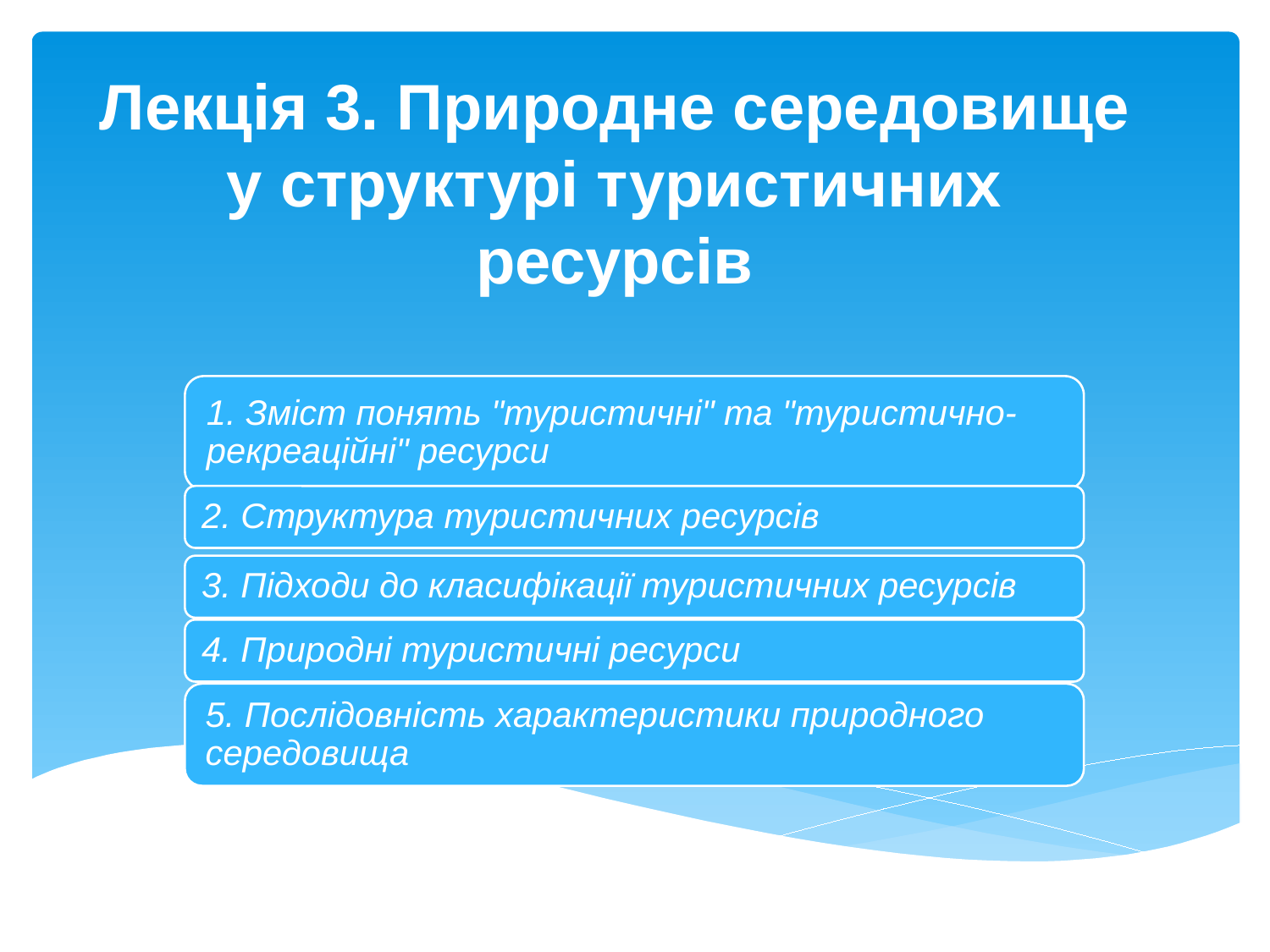

# Лекція 3. Природне середовище у структурі туристичних ресурсів
1. Зміст понять "туристичні" та "туристично-рекреаційні" ресурси
2. Структура туристичних ресурсів
3. Підходи до класифікації туристичних ресурсів
4. Природні туристичні ресурси
5. Послідовність характеристики природного середовища